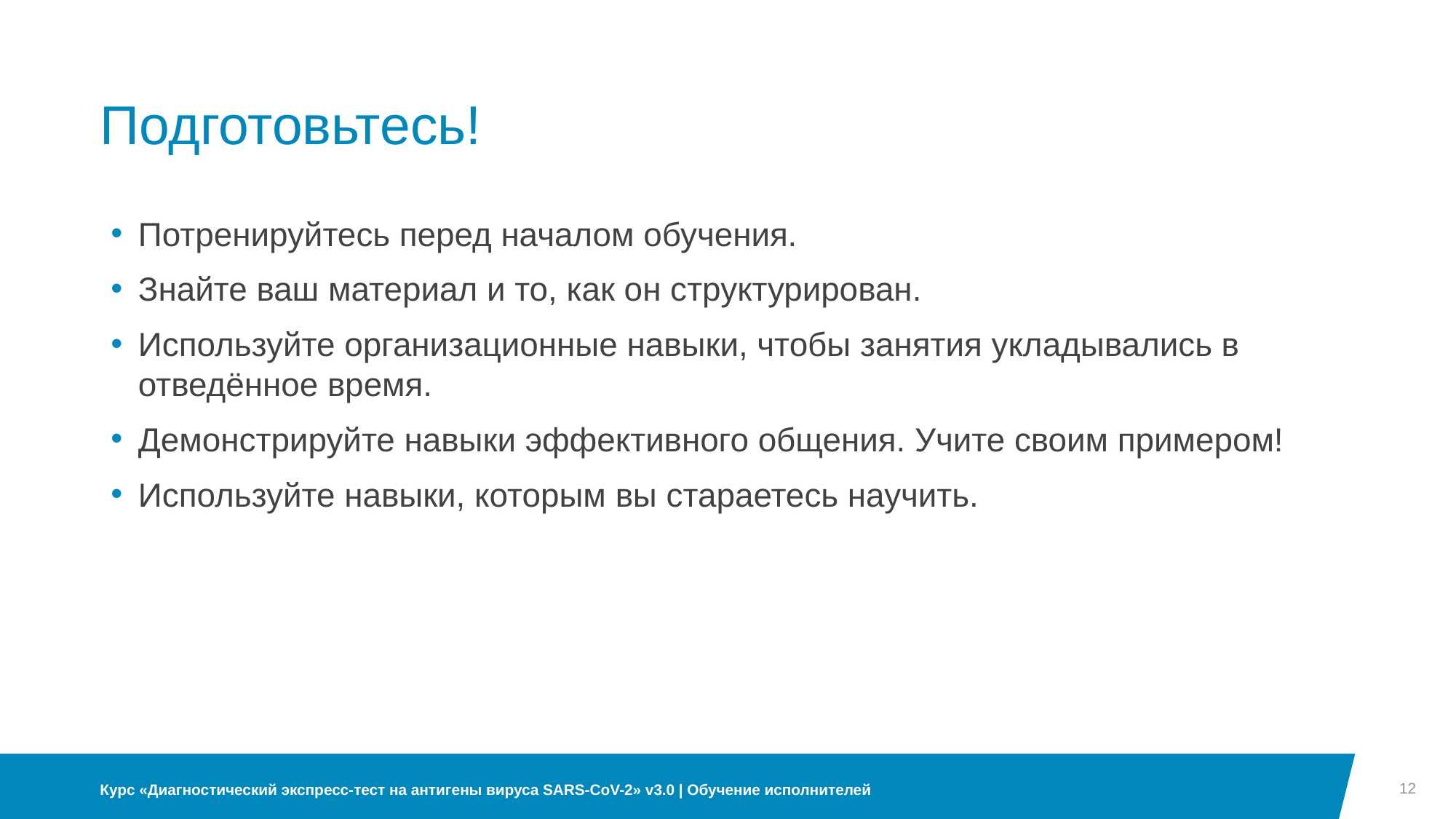

# Подготовьтесь!
Потренируйтесь перед началом обучения.
Знайте ваш материал и то, как он структурирован.
Используйте организационные навыки, чтобы занятия укладывались в отведённое время.
Демонстрируйте навыки эффективного общения. Учите своим примером!
Используйте навыки, которым вы стараетесь научить.

12
Курс «Диагностический экспресс-тест на антигены вируса SARS-CoV-2» v3.0 | Обучение исполнителей